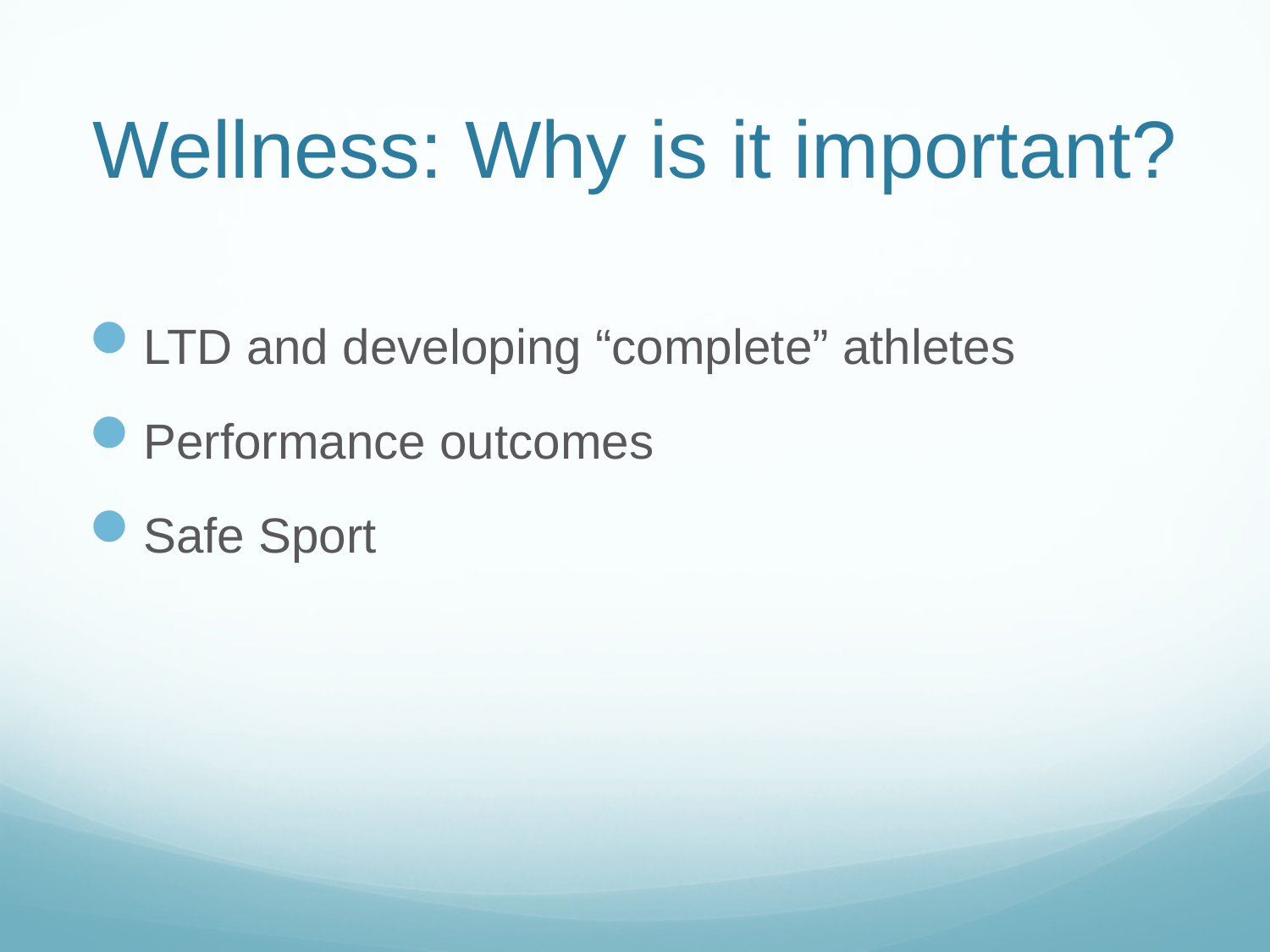

# Wellness: Why is it important?
LTD and developing “complete” athletes
Performance outcomes
Safe Sport